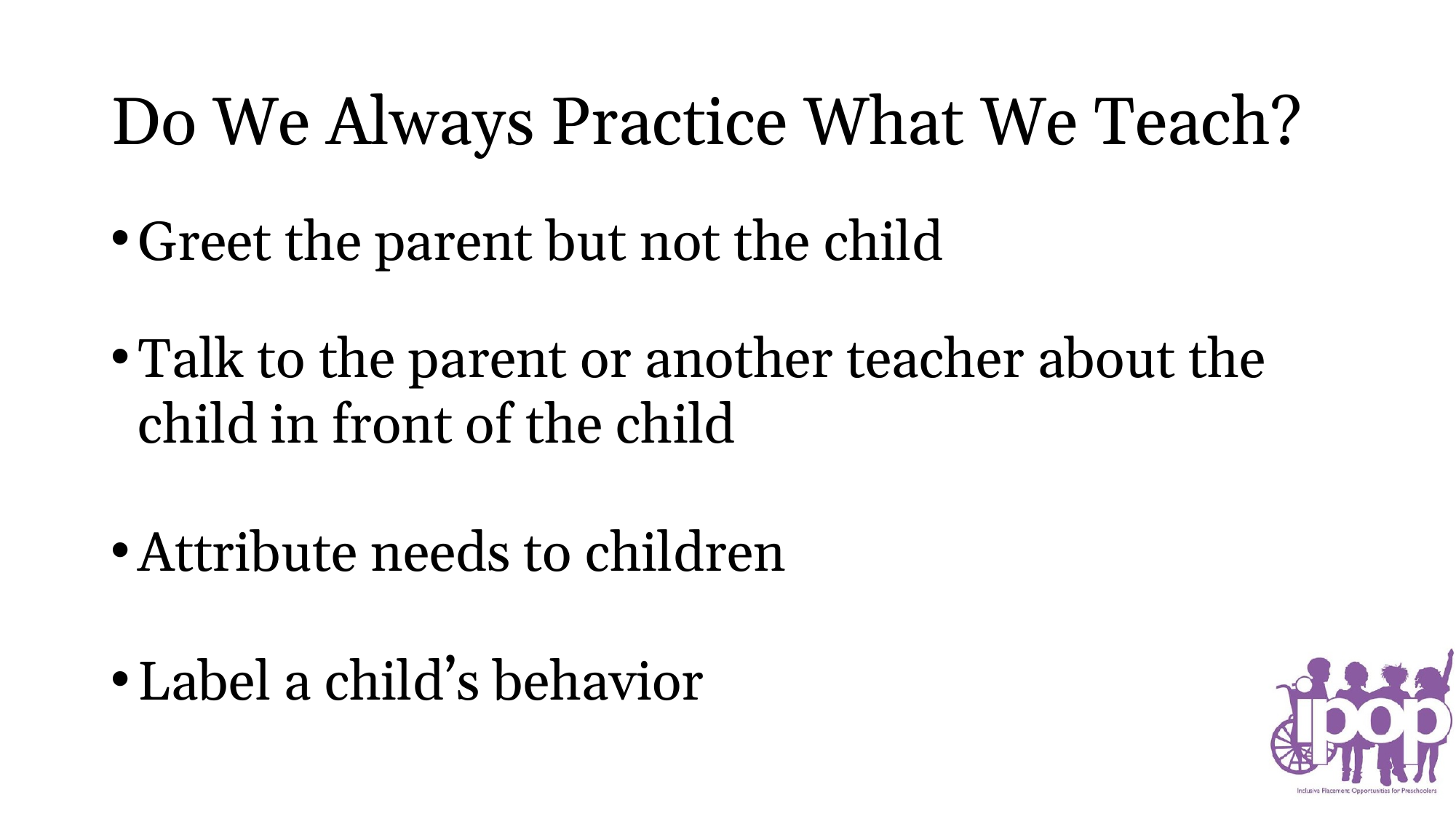

# Do We Always Practice What We Teach?
Greet the parent but not the child

Talk to the parent or another teacher about the child in front of the child

Attribute needs to children

Label a child’s behavior
Refer to a child by a label